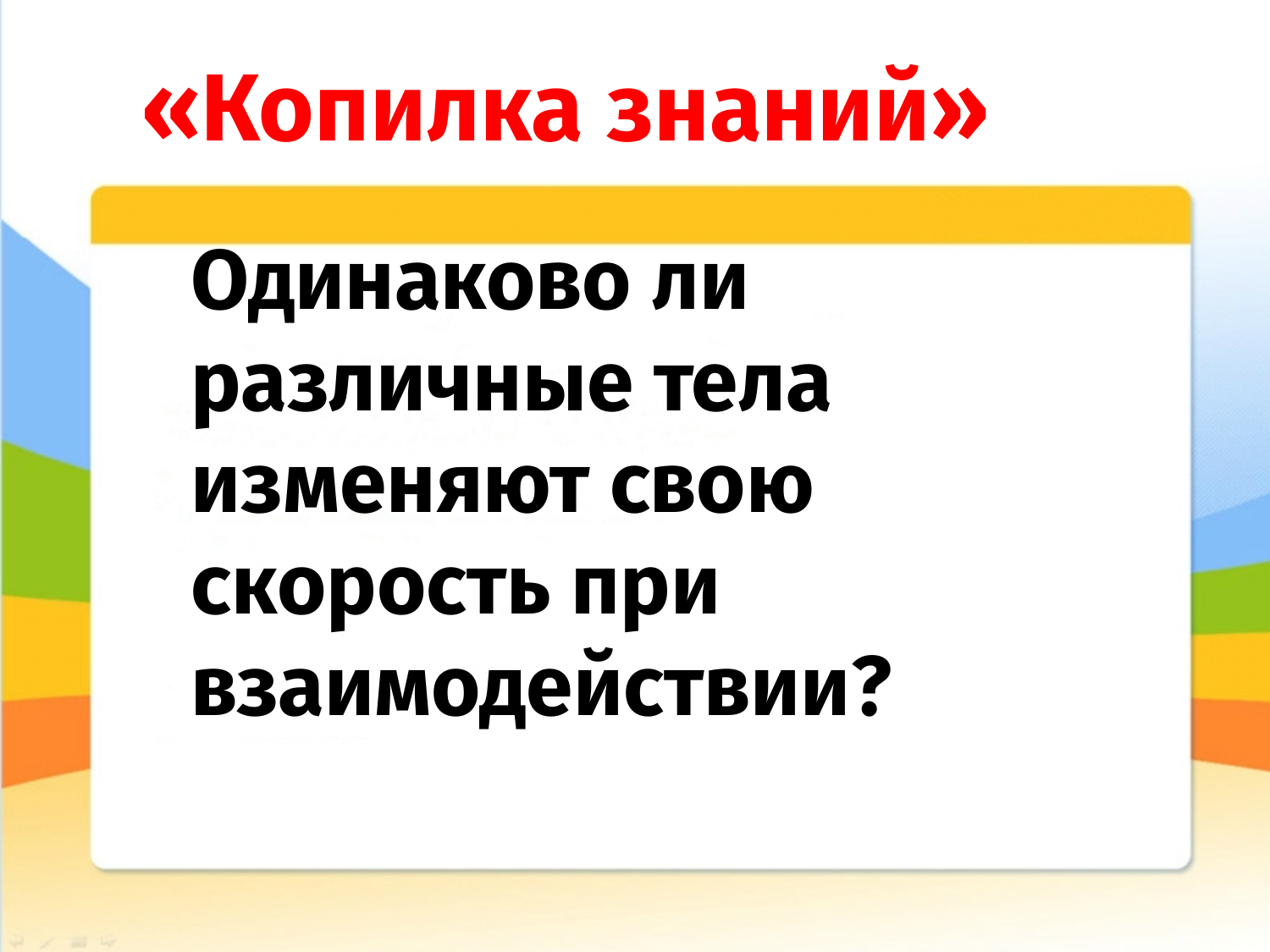

«Копилка знаний»
Одинаково ли различные тела изменяют свою скорость при взаимодействии?